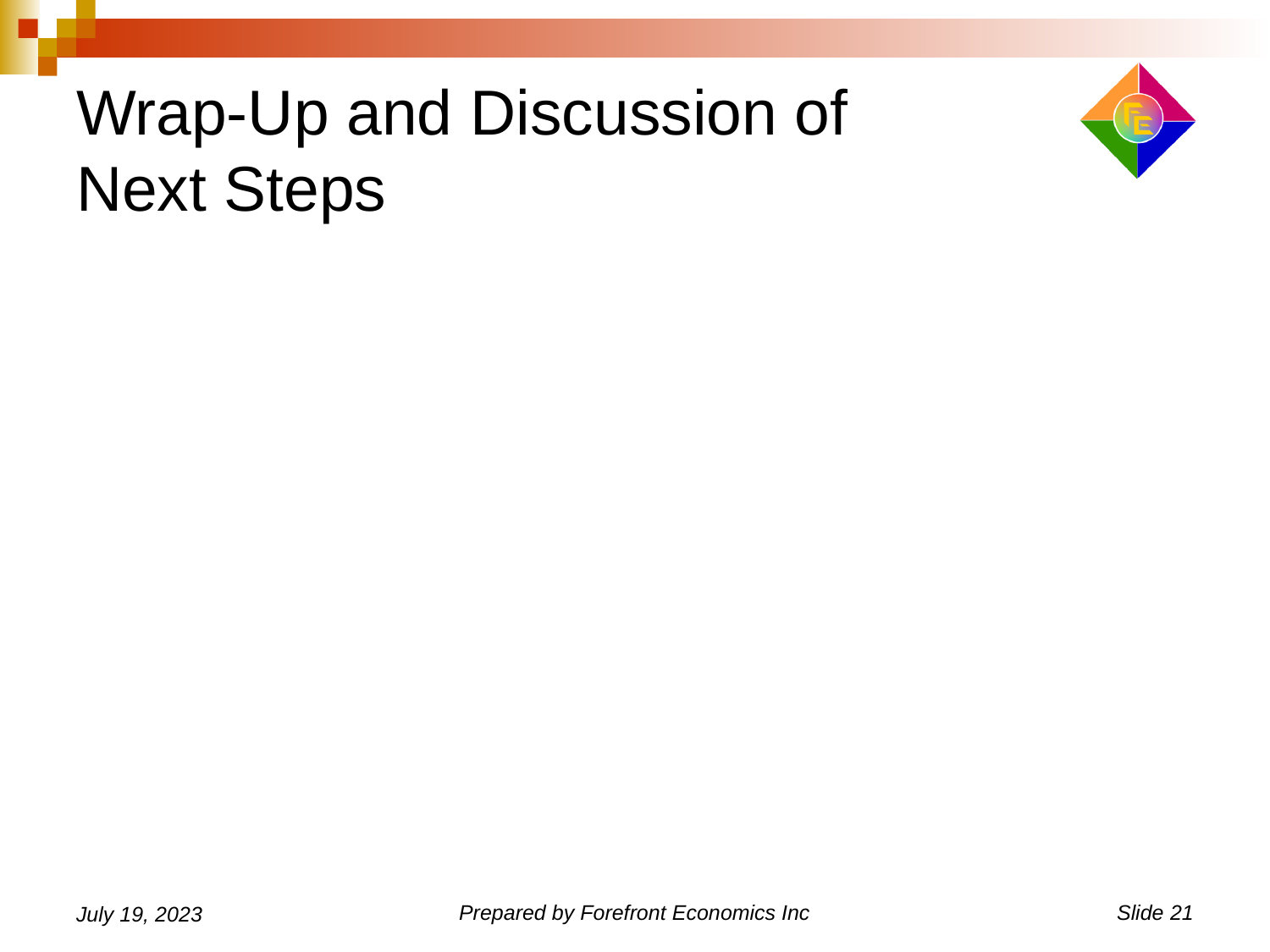

# Wrap-Up and Discussion of Next Steps

July 19, 2023
Prepared by Forefront Economics Inc
Slide 21